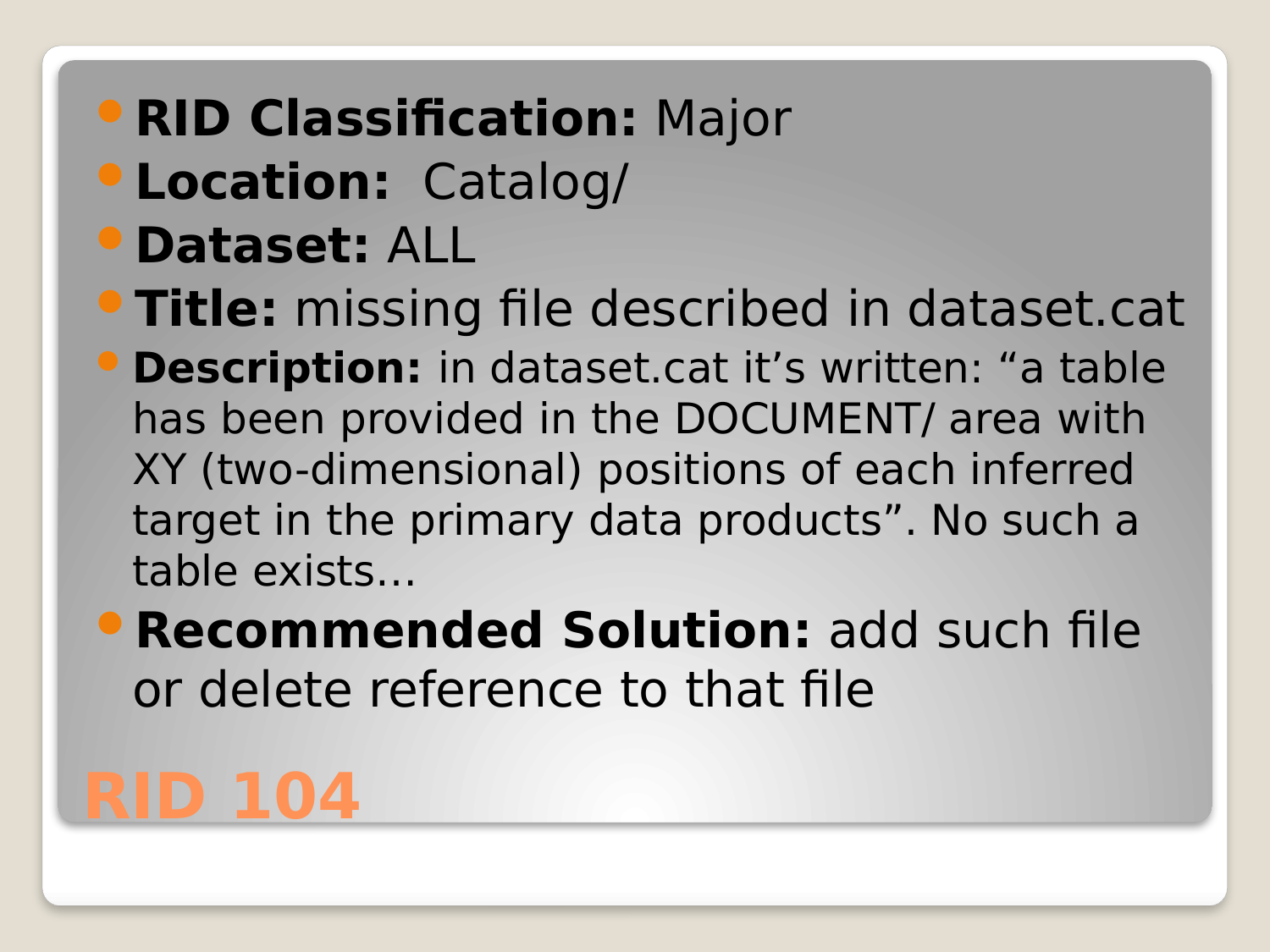

RID Classification: Major
Location:  Catalog/
Dataset: ALL
Title: missing file described in dataset.cat
Description: in dataset.cat it’s written: “a table has been provided in the DOCUMENT/ area with XY (two-dimensional) positions of each inferred target in the primary data products”. No such a table exists…
Recommended Solution: add such file or delete reference to that file
# RID 104